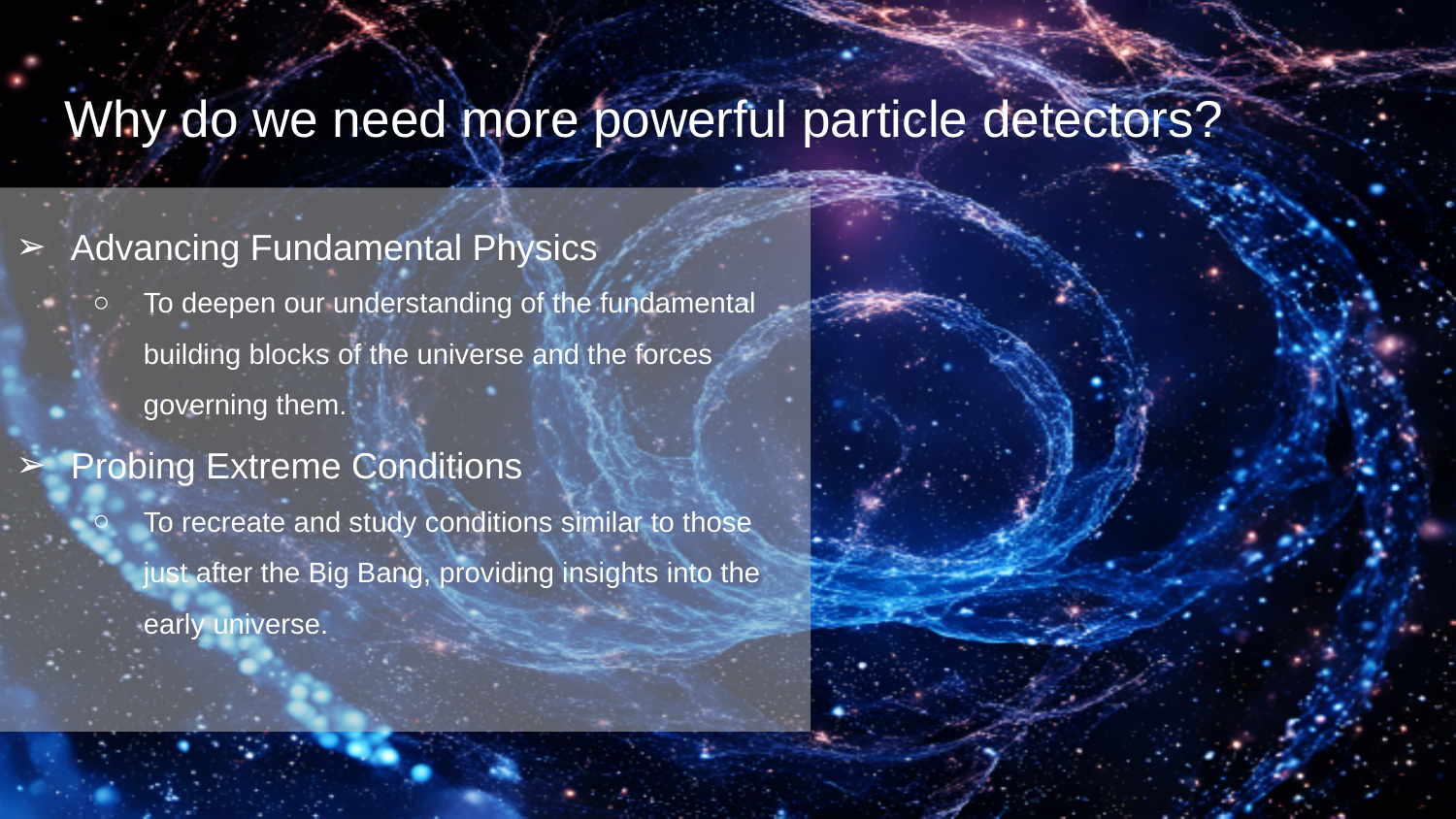

# Why do we need more powerful particle detectors?
Advancing Fundamental Physics
To deepen our understanding of the fundamental building blocks of the universe and the forces governing them.
Probing Extreme Conditions
To recreate and study conditions similar to those just after the Big Bang, providing insights into the early universe.